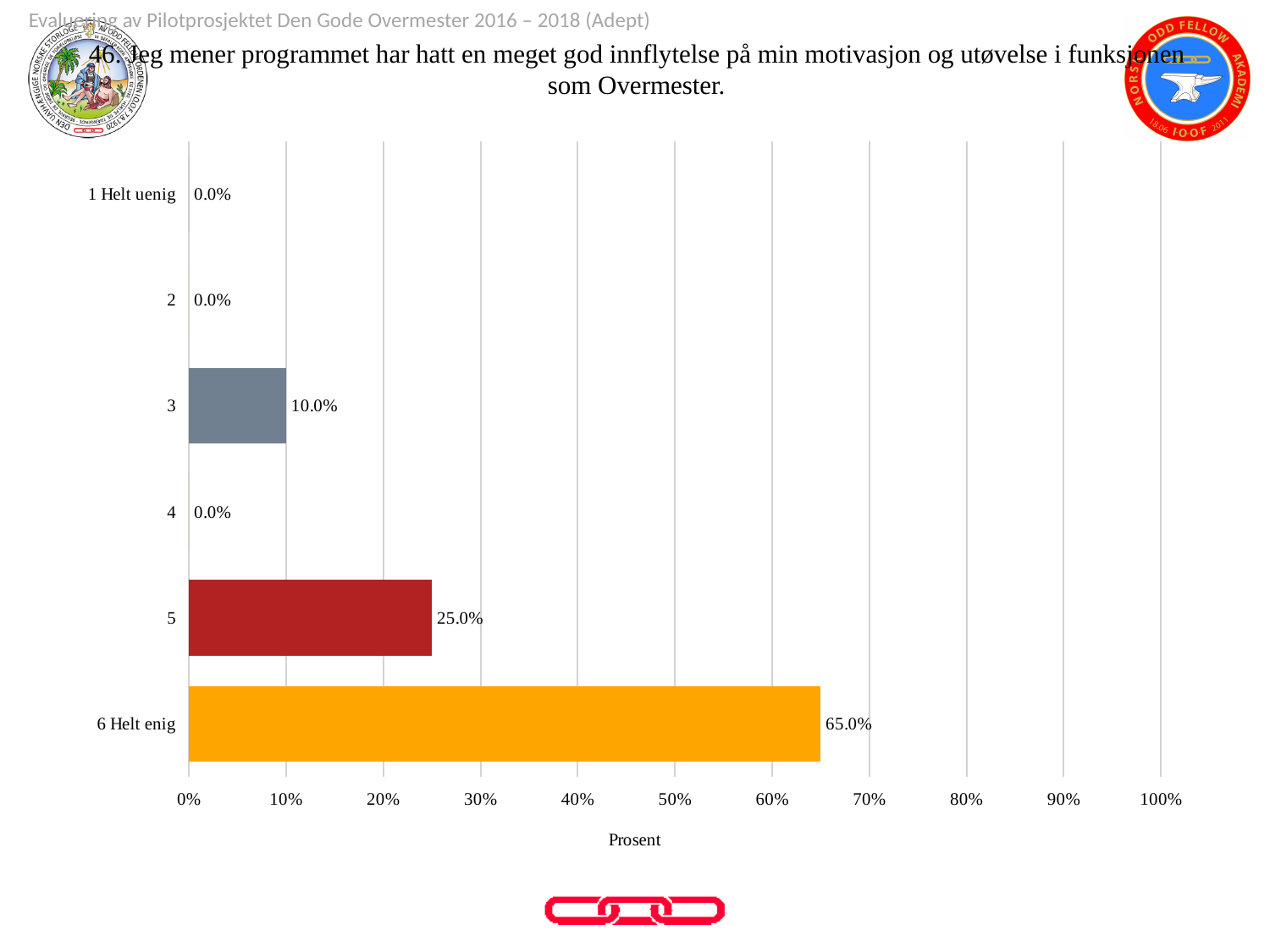

Evaluering av Pilotprosjektet Den Gode Overmester 2016 – 2018 (Adept)
# 46. Jeg mener programmet har hatt en meget god innflytelse på min motivasjon og utøvelse i funksjonen som Overmester.

### Chart

| Category | Jeg mener programmet har hatt en meget god innflytelse på min motivasjon og utøvelse i funksjonen som Overmester. |
|---|---|
| 1 Helt uenig | 0.0 |
| 2 | 0.0 |
| 3 | 0.1 |
| 4 | 0.0 |
| 5 | 0.25 |
| 6 Helt enig | 0.65 |